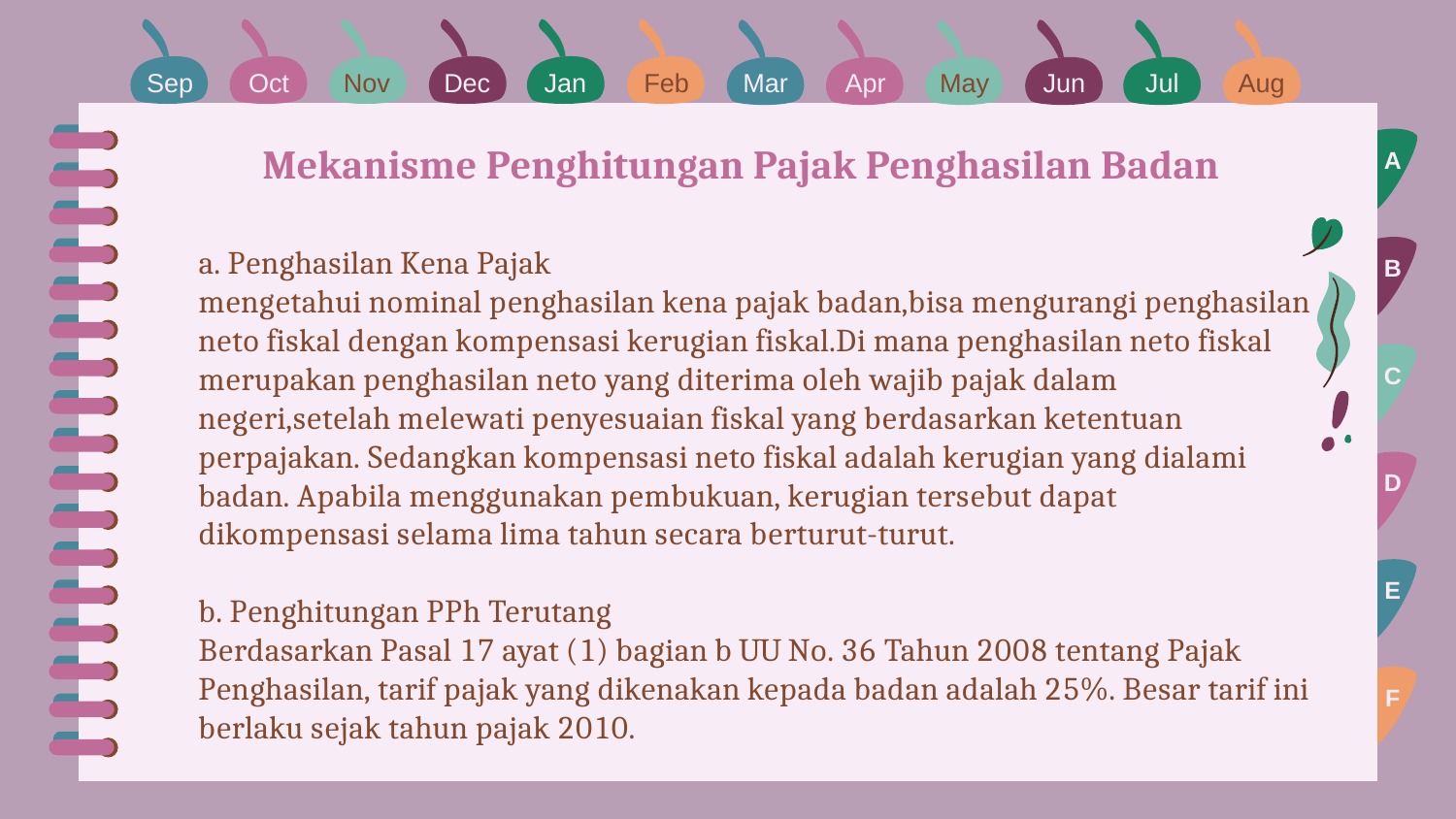

Sep
Oct
Nov
Dec
Jan
Feb
Mar
Apr
May
Jun
Jul
Aug

# Mekanisme Penghitungan Pajak Penghasilan Badan
A
a. Penghasilan Kena Pajak
mengetahui nominal penghasilan kena pajak badan,bisa mengurangi penghasilan neto fiskal dengan kompensasi kerugian fiskal.Di mana penghasilan neto fiskal merupakan penghasilan neto yang diterima oleh wajib pajak dalam negeri,setelah melewati penyesuaian fiskal yang berdasarkan ketentuan perpajakan. Sedangkan kompensasi neto fiskal adalah kerugian yang dialami badan. Apabila menggunakan pembukuan, kerugian tersebut dapat dikompensasi selama lima tahun secara berturut-turut.

b. Penghitungan PPh Terutang
Berdasarkan Pasal 17 ayat (1) bagian b UU No. 36 Tahun 2008 tentang Pajak Penghasilan, tarif pajak yang dikenakan kepada badan adalah 25%. Besar tarif ini berlaku sejak tahun pajak 2010.

B
C
D
E
F